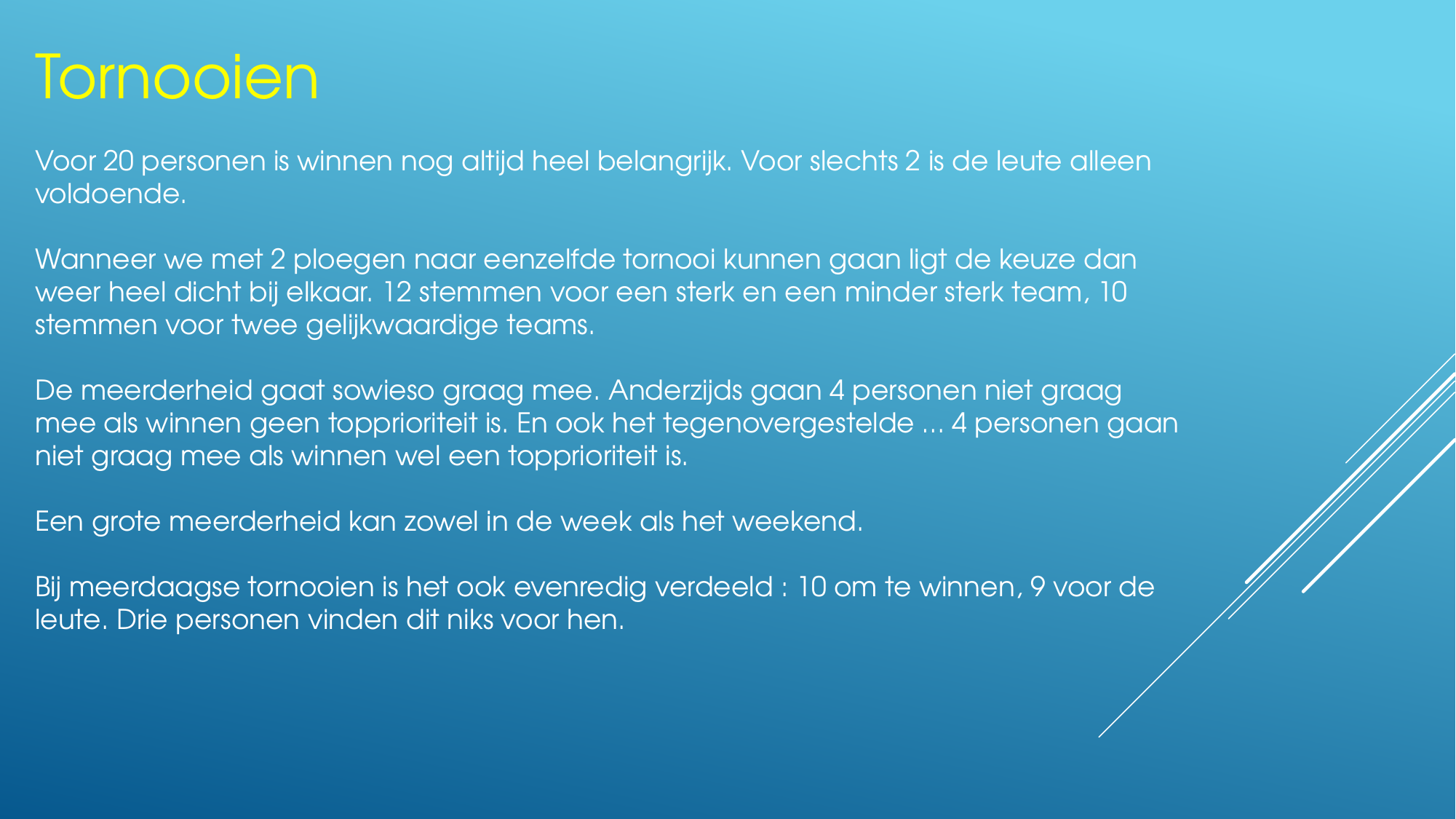

Tornooien

Voor 20 personen is winnen nog altijd heel belangrijk. Voor slechts 2 is de leute alleen voldoende.

Wanneer we met 2 ploegen naar eenzelfde tornooi kunnen gaan ligt de keuze dan weer heel dicht bij elkaar. 12 stemmen voor een sterk en een minder sterk team, 10 stemmen voor twee gelijkwaardige teams.

De meerderheid gaat sowieso graag mee. Anderzijds gaan 4 personen niet graag mee als winnen geen topprioriteit is. En ook het tegenovergestelde … 4 personen gaan niet graag mee als winnen wel een topprioriteit is.

Een grote meerderheid kan zowel in de week als het weekend.

Bij meerdaagse tornooien is het ook evenredig verdeeld : 10 om te winnen, 9 voor de leute. Drie personen vinden dit niks voor hen.